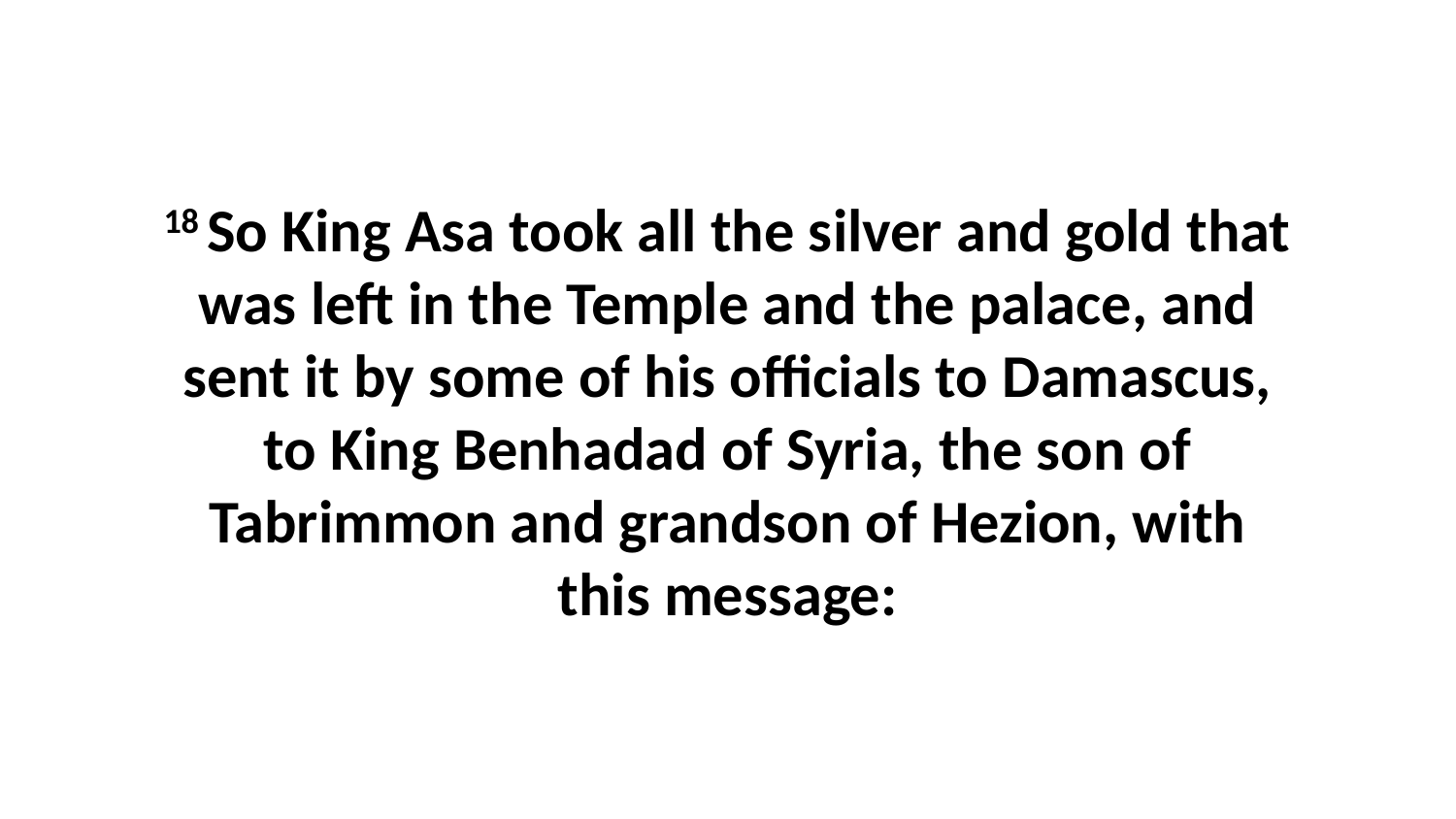

18 So King Asa took all the silver and gold that was left in the Temple and the palace, and sent it by some of his officials to Damascus, to King Benhadad of Syria, the son of Tabrimmon and grandson of Hezion, with this message: